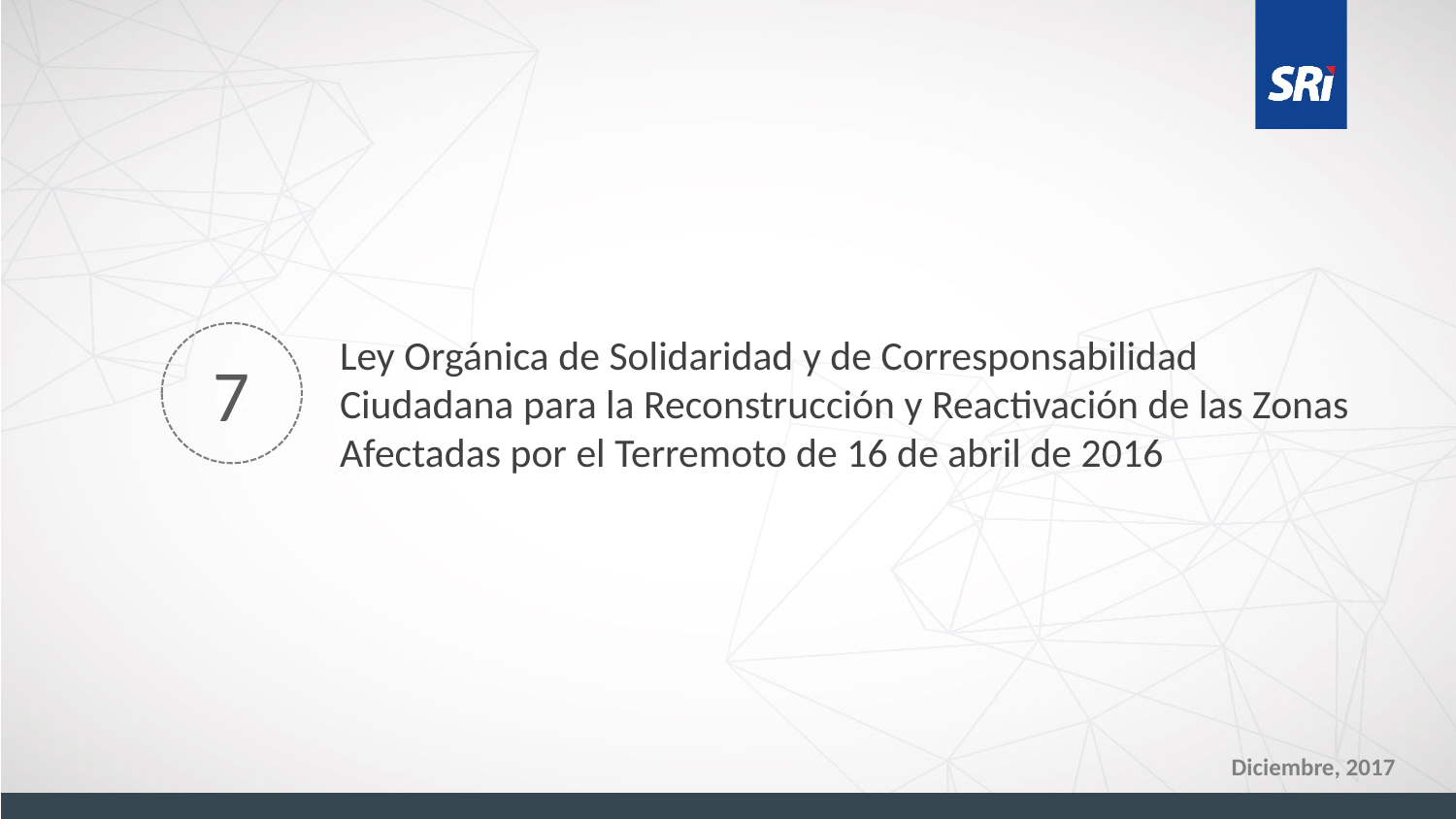

#3
Ley Orgánica de Solidaridad y de Corresponsabilidad Ciudadana para la Reconstrucción y Reactivación de las Zonas Afectadas por el Terremoto de 16 de abril de 2016
7
Diciembre, 2017